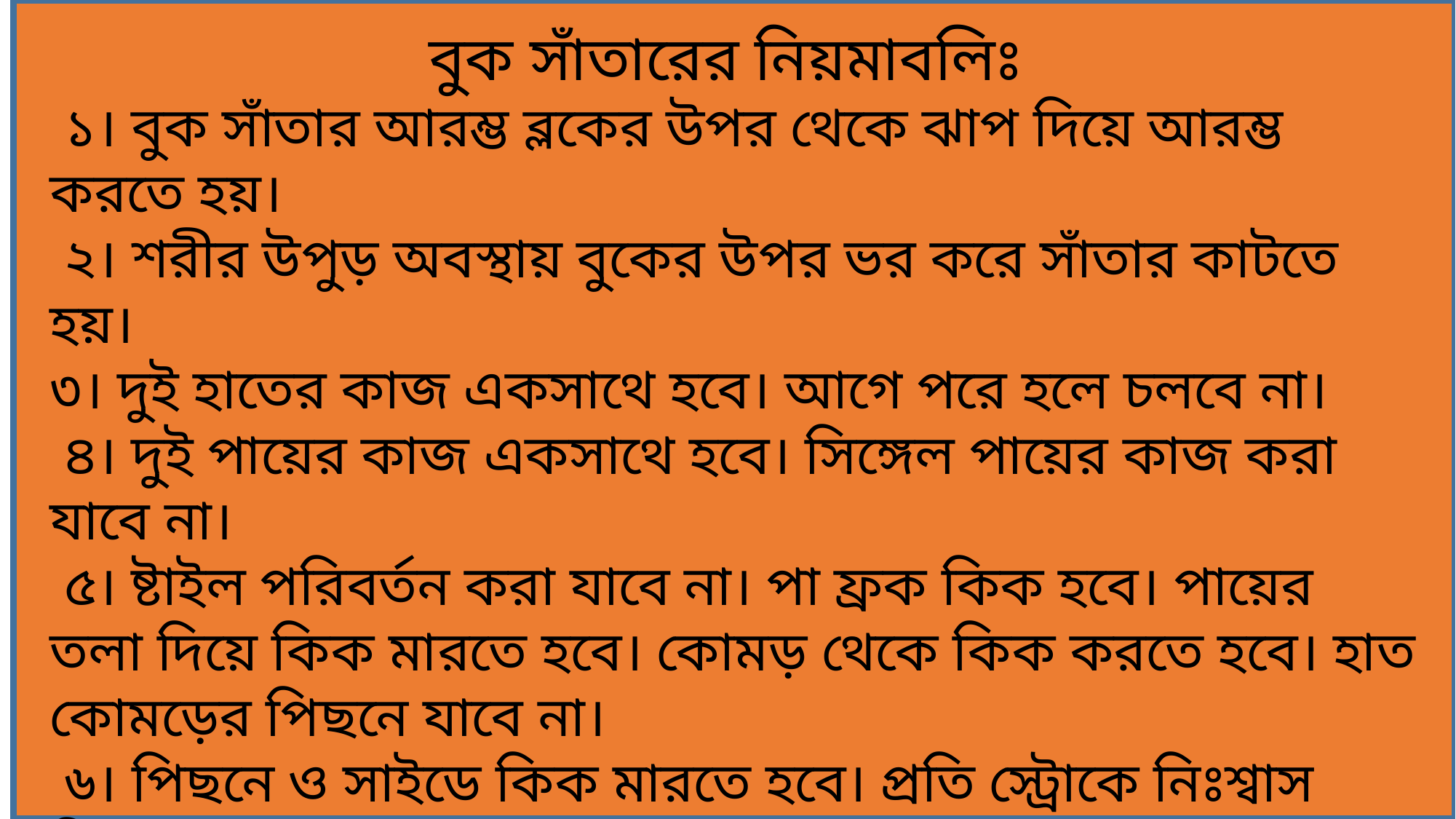

বুক সাঁতারের নিয়মাবলিঃ
 ১। বুক সাঁতার আরম্ভ ব্লকের উপর থেকে ঝাপ দিয়ে আরম্ভ করতে হয়।
 ২। শরীর উপুড় অবস্থায় বুকের উপর ভর করে সাঁতার কাটতে হয়।
৩। দুই হাতের কাজ একসাথে হবে। আগে পরে হলে চলবে না।
 ৪। দুই পায়ের কাজ একসাথে হবে। সিঙ্গেল পায়ের কাজ করা যাবে না।
 ৫। ষ্টাইল পরিবর্তন করা যাবে না। পা ফ্রক কিক হবে। পায়ের তলা দিয়ে কিক মারতে হবে। কোমড় থেকে কিক করতে হবে। হাত কোমড়ের পিছনে যাবে না।
 ৬। পিছনে ও সাইডে কিক মারতে হবে। প্রতি স্ট্রোকে নিঃশ্বাস নিতে হবে।
 ৭। হাতের কাজ পানির নিচে করতে হবে। হাত মাথার সোজা থাকে হবে।
 ৮। দম নেওয়ার সময় মাথা পানির নিচে গেলে অযোগ্য হবে না।
 ৯। টার্নিং এর সময় দুই হাত এক সাথে ওয়াল স্পর্শ করতে হবে।
১০। সমাপ্তি রেখায় দুই হাত একসাথে স্পর্শ করতে হবে।